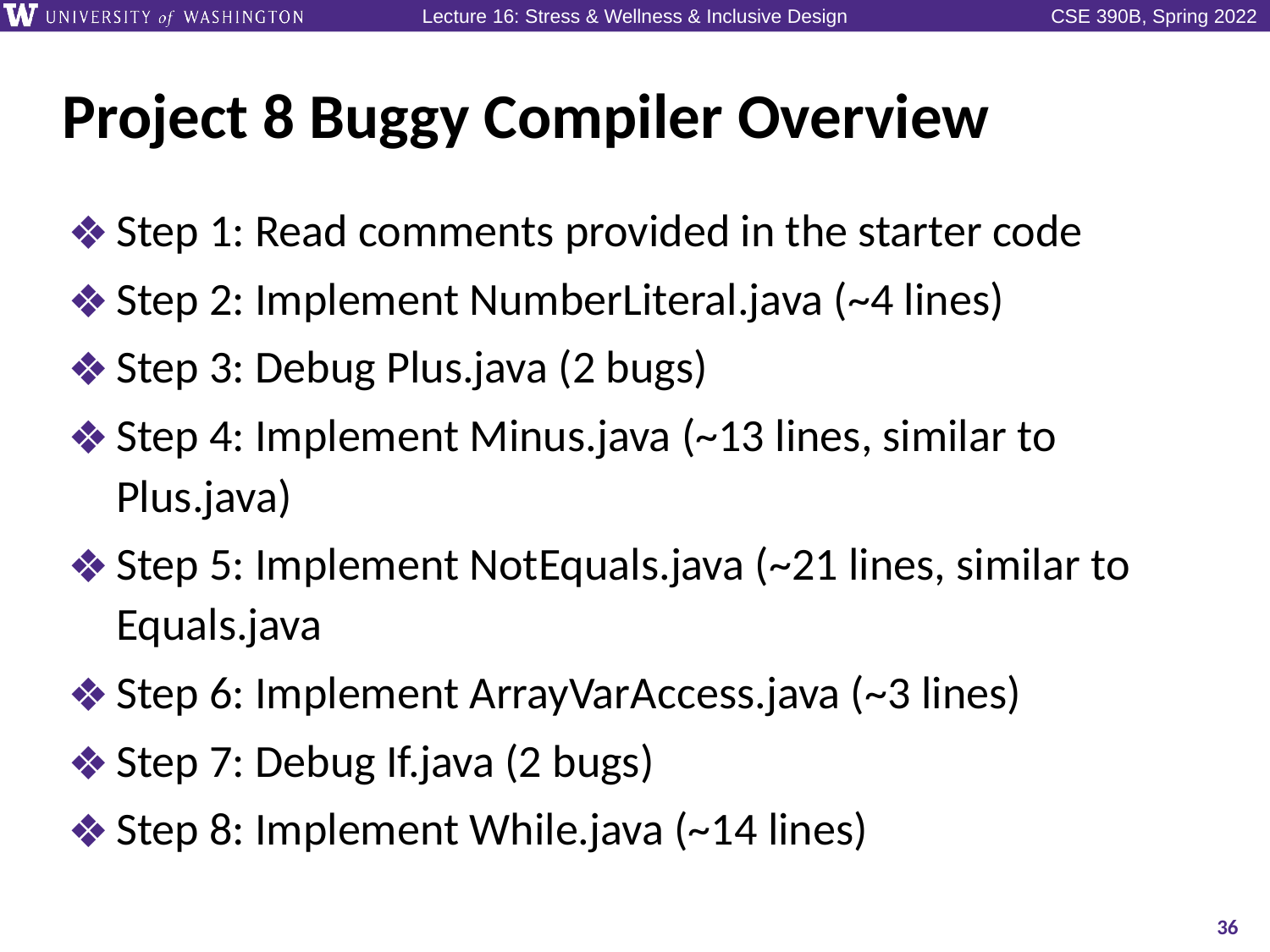

# Project 8 Buggy Compiler Overview
Step 1: Read comments provided in the starter code
Step 2: Implement NumberLiteral.java (~4 lines)
Step 3: Debug Plus.java (2 bugs)
Step 4: Implement Minus.java (~13 lines, similar to Plus.java)
Step 5: Implement NotEquals.java (~21 lines, similar to Equals.java
Step 6: Implement ArrayVarAccess.java (~3 lines)
Step 7: Debug If.java (2 bugs)
Step 8: Implement While.java (~14 lines)
36